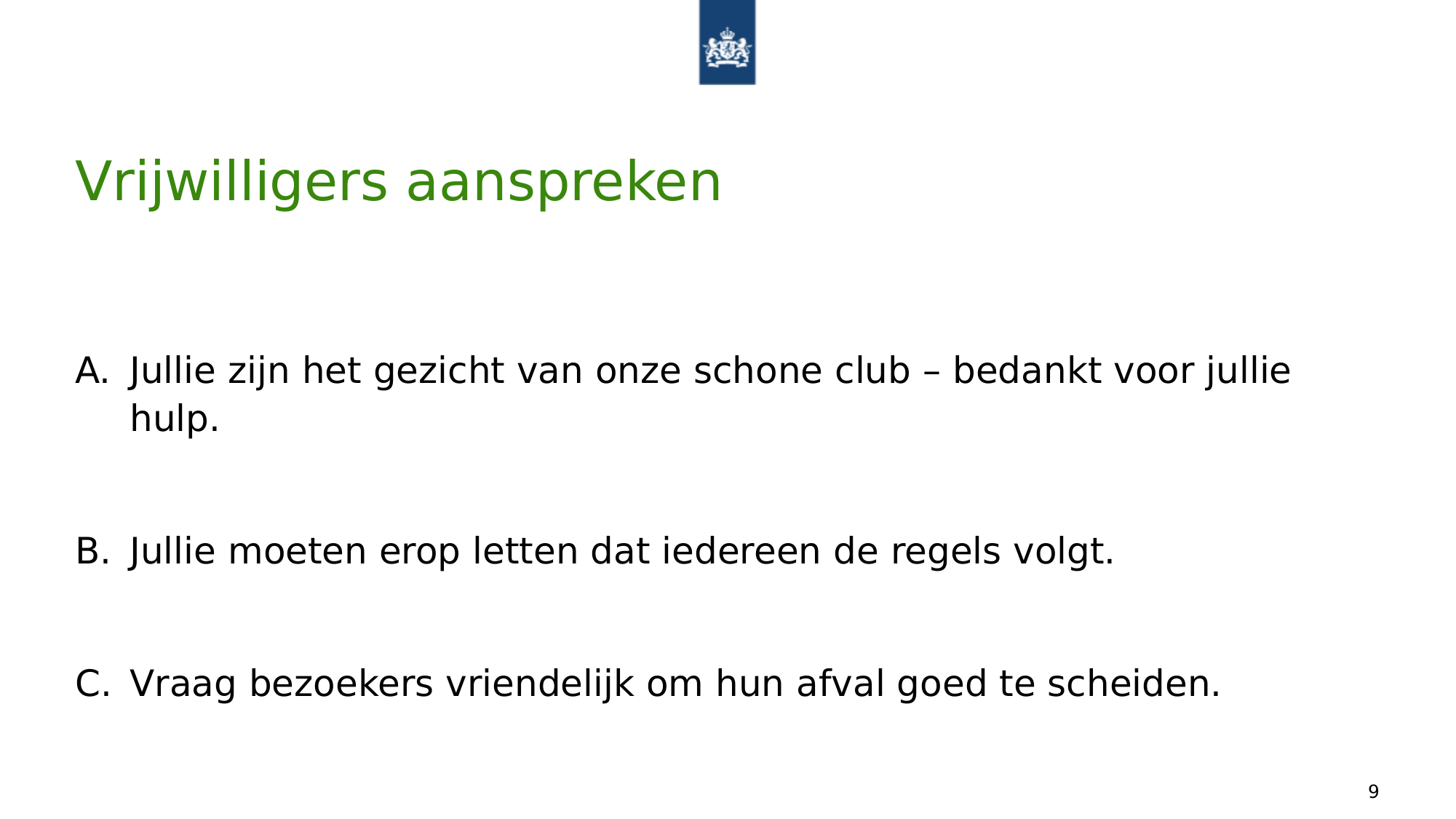

# Vrijwilligers aanspreken

Jullie zijn het gezicht van onze schone club – bedankt voor jullie hulp.

Jullie moeten erop letten dat iedereen de regels volgt.

Vraag bezoekers vriendelijk om hun afval goed te scheiden.
9